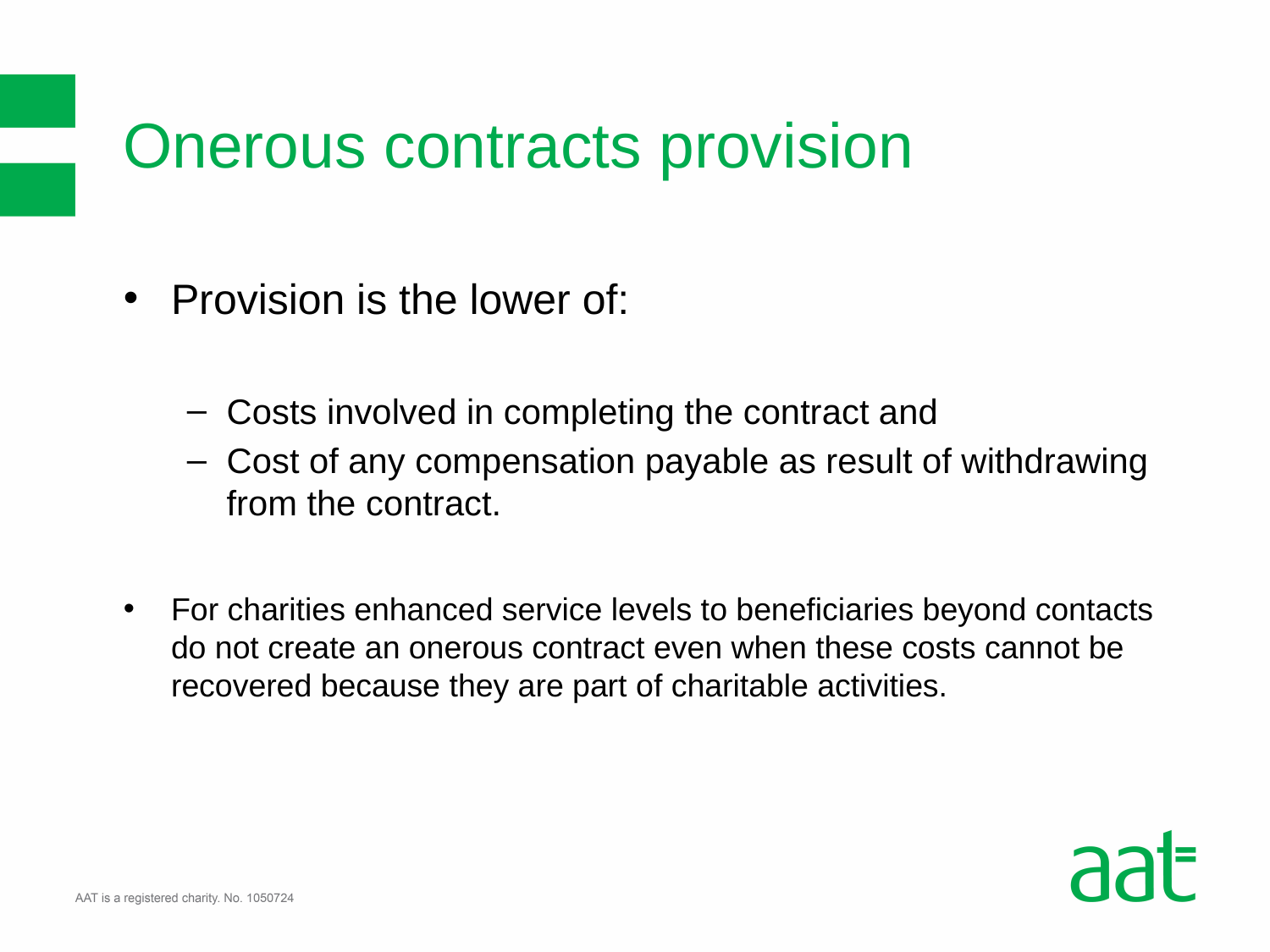

# Onerous contracts provision
Provision is the lower of:

Costs involved in completing the contract and
Cost of any compensation payable as result of withdrawing from the contract.

For charities enhanced service levels to beneficiaries beyond contacts do not create an onerous contract even when these costs cannot be recovered because they are part of charitable activities.